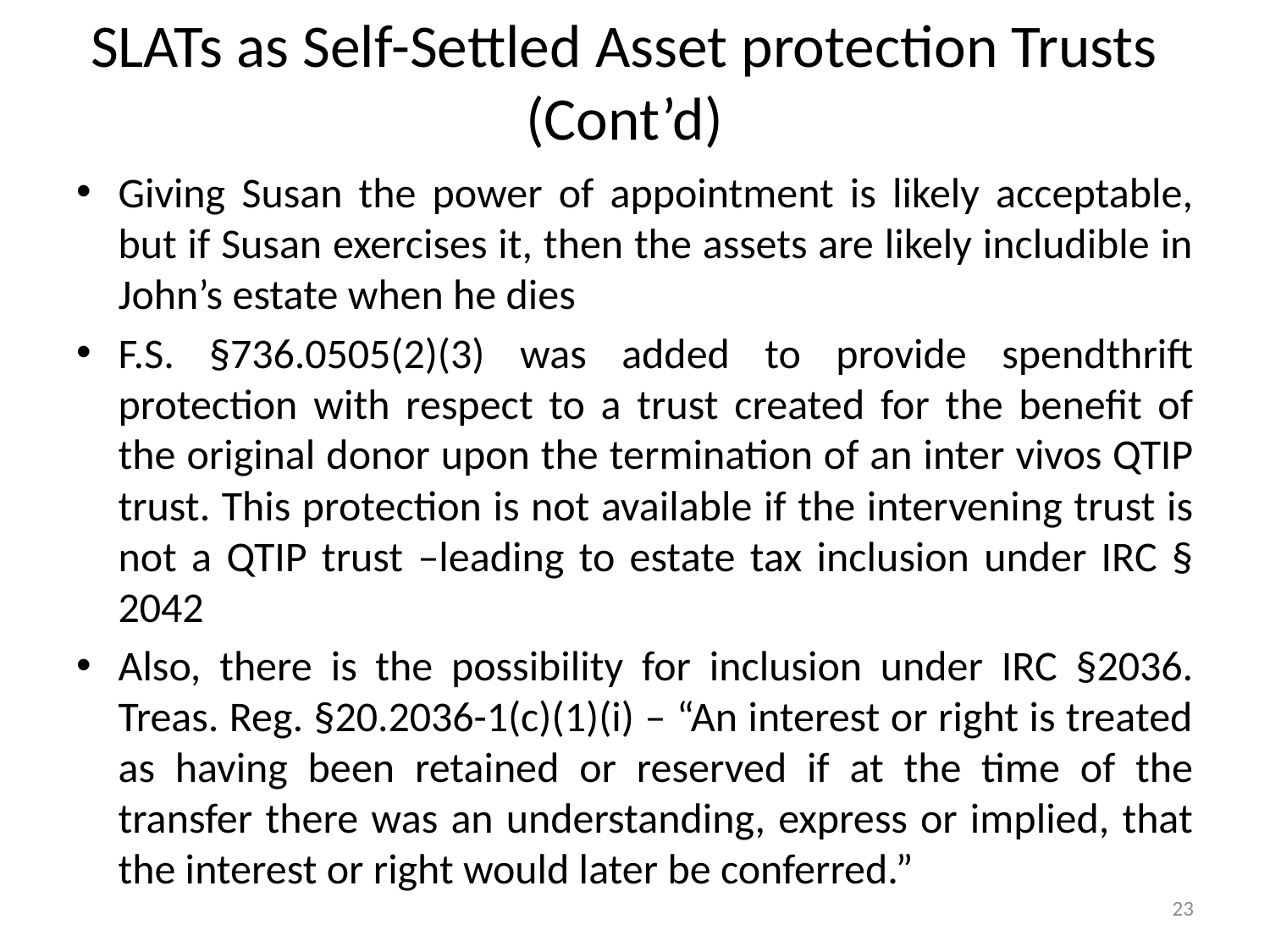

# SLATs as Self-Settled Asset protection Trusts (Cont’d)
Giving Susan the power of appointment is likely acceptable, but if Susan exercises it, then the assets are likely includible in John’s estate when he dies
F.S. §736.0505(2)(3) was added to provide spendthrift protection with respect to a trust created for the benefit of the original donor upon the termination of an inter vivos QTIP trust. This protection is not available if the intervening trust is not a QTIP trust –leading to estate tax inclusion under IRC § 2042
Also, there is the possibility for inclusion under IRC §2036. Treas. Reg. §20.2036-1(c)(1)(i) – “An interest or right is treated as having been retained or reserved if at the time of the transfer there was an understanding, express or implied, that the interest or right would later be conferred.”

23